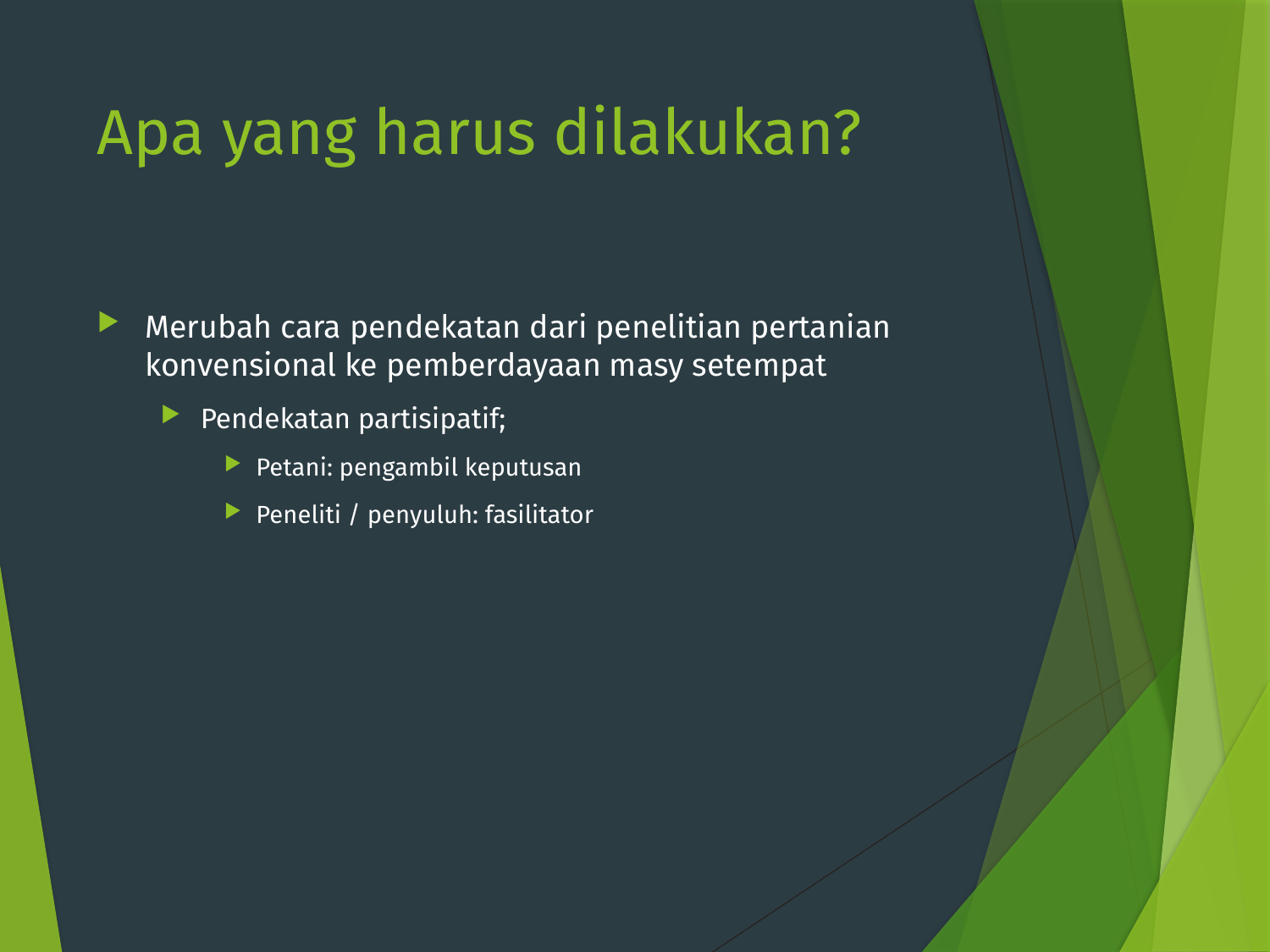

# Apa yang harus dilakukan?
Merubah cara pendekatan dari penelitian pertanian konvensional ke pemberdayaan masy setempat
Pendekatan partisipatif;
Petani: pengambil keputusan
Peneliti / penyuluh: fasilitator